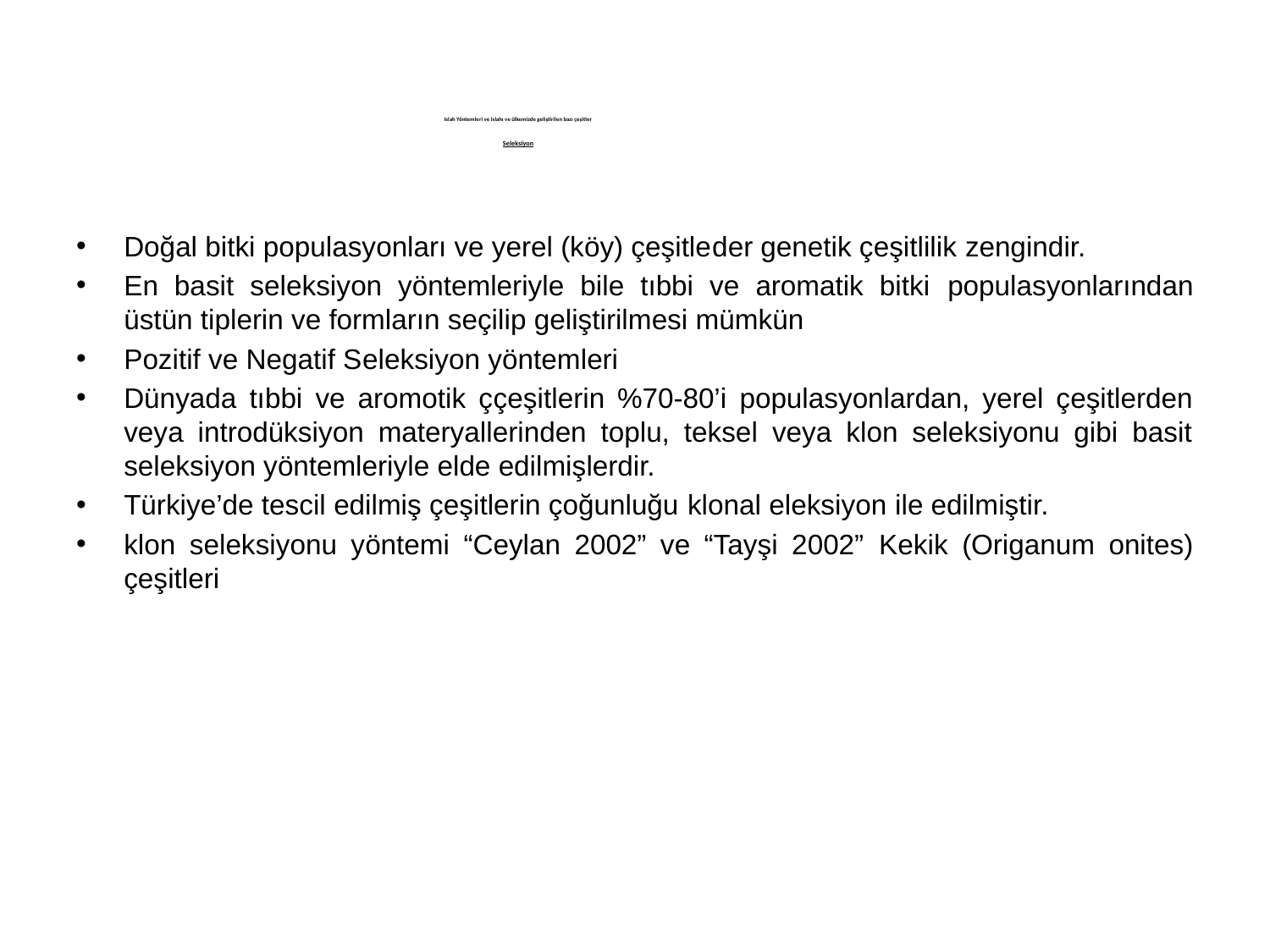

# Islah Yöntemleri ve Islahı ve ülkemizde geliştirilen bazı çeşitler Seleksiyon
Doğal bitki populasyonları ve yerel (köy) çeşitleder genetik çeşitlilik zengindir.
En basit seleksiyon yöntemleriyle bile tıbbi ve aromatik bitki populasyonlarından üstün tiplerin ve formların seçilip geliştirilmesi mümkün
Pozitif ve Negatif Seleksiyon yöntemleri
Dünyada tıbbi ve aromotik ççeşitlerin %70-80’i populasyonlardan, yerel çeşitlerden veya introdüksiyon materyallerinden toplu, teksel veya klon seleksiyonu gibi basit seleksiyon yöntemleriyle elde edilmişlerdir.
Türkiye’de tescil edilmiş çeşitlerin çoğunluğu klonal eleksiyon ile edilmiştir.
klon seleksiyonu yöntemi “Ceylan 2002” ve “Tayşi 2002” Kekik (Origanum onites) çeşitleri